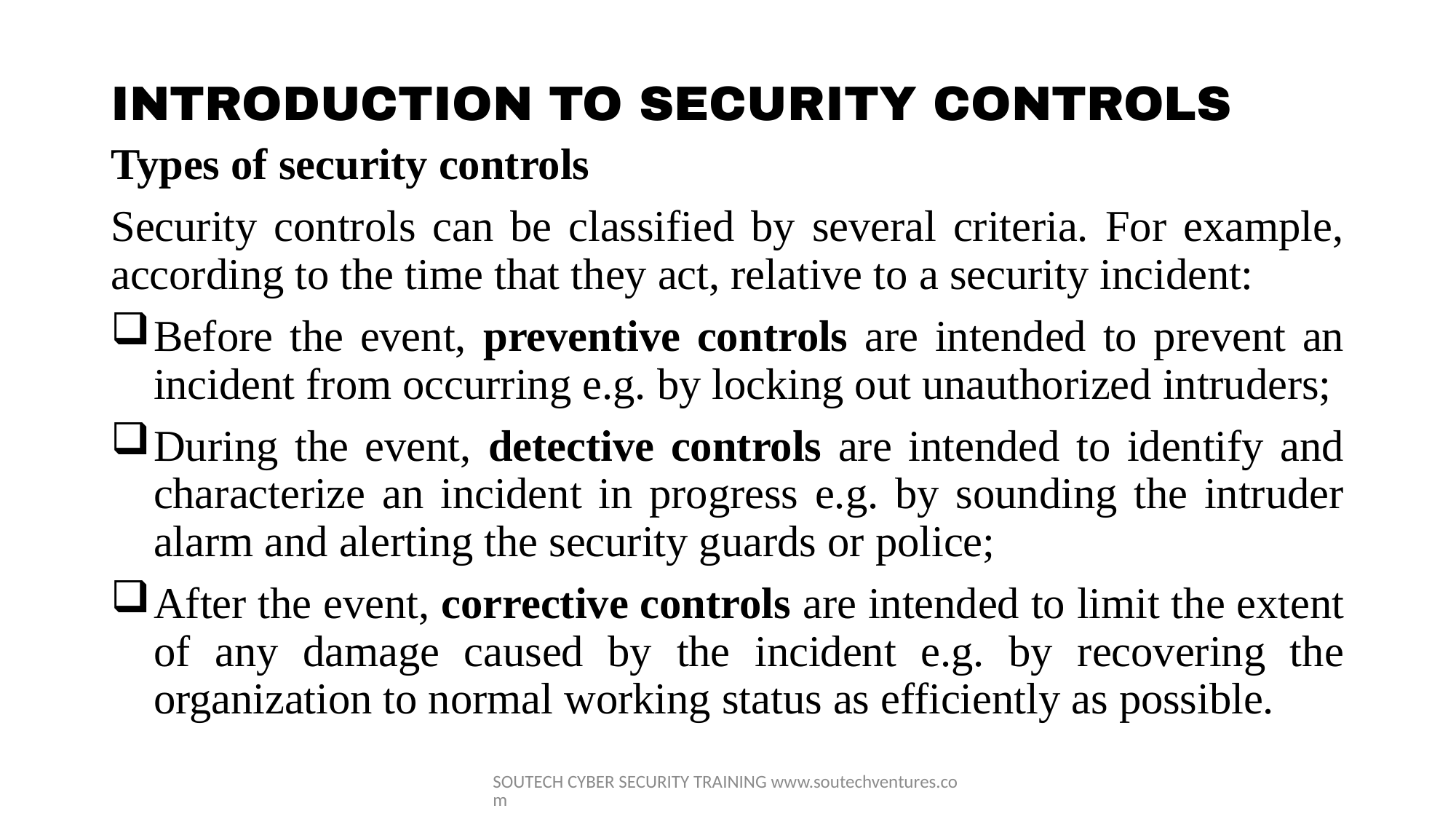

# INTRODUCTION TO SECURITY CONTROLS
Types of security controls
Security controls can be classified by several criteria. For example, according to the time that they act, relative to a security incident:
Before the event, preventive controls are intended to prevent an incident from occurring e.g. by locking out unauthorized intruders;
During the event, detective controls are intended to identify and characterize an incident in progress e.g. by sounding the intruder alarm and alerting the security guards or police;
After the event, corrective controls are intended to limit the extent of any damage caused by the incident e.g. by recovering the organization to normal working status as efficiently as possible.
SOUTECH CYBER SECURITY TRAINING www.soutechventures.com